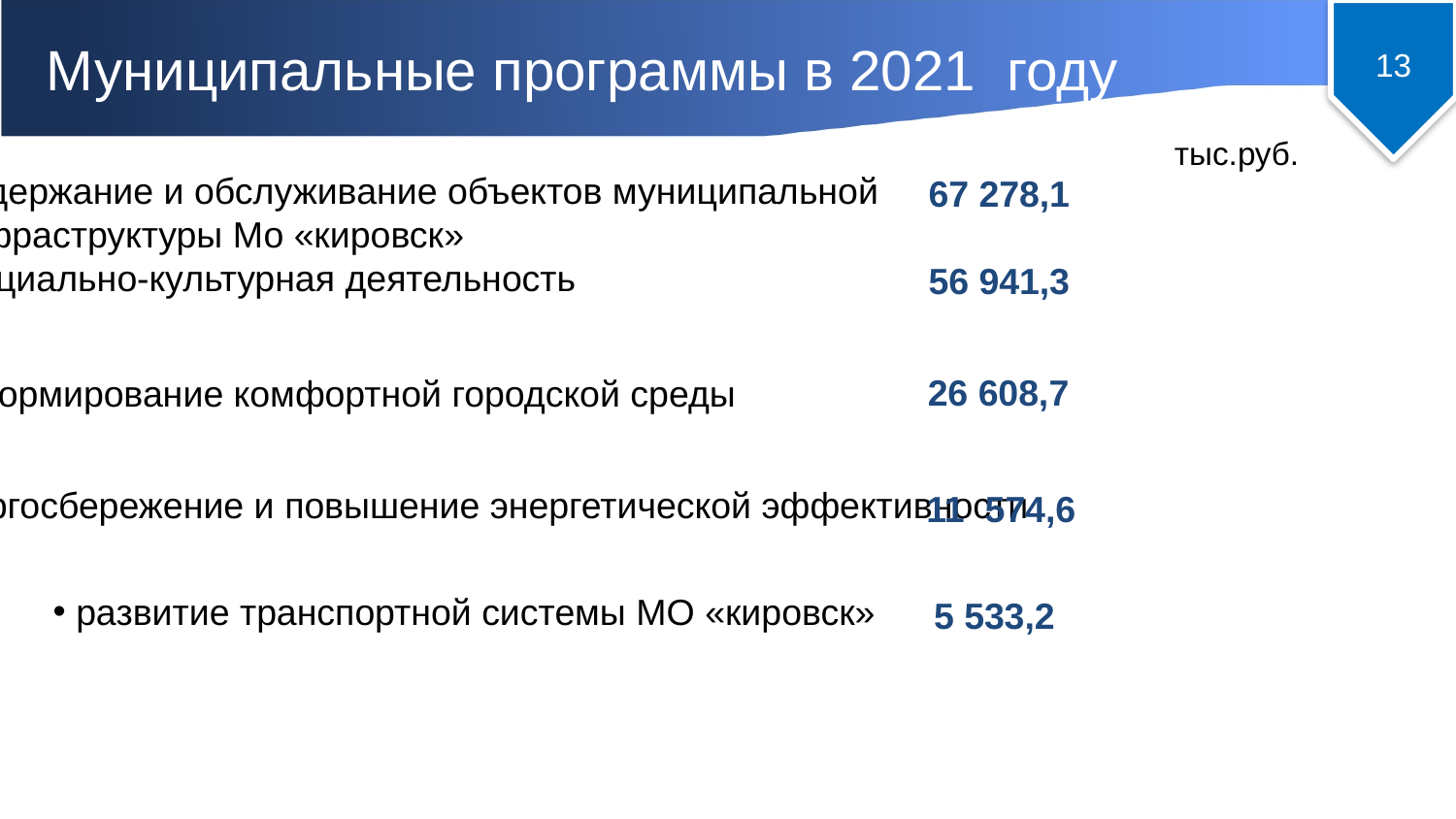

# Муниципальные программы в 2021  году
13
 тыс.руб.
содержание и обслуживание объектов муниципальной
Инфраструктуры Мо «кировск»
Социально-культурная деятельность
67 278,1

56 941,3
26 608,7
 формирование комфортной городской среды
 Энергосбережение и повышение энергетической эффективности
11  574,6
 развитие транспортной системы МО «кировск»
5 533,2